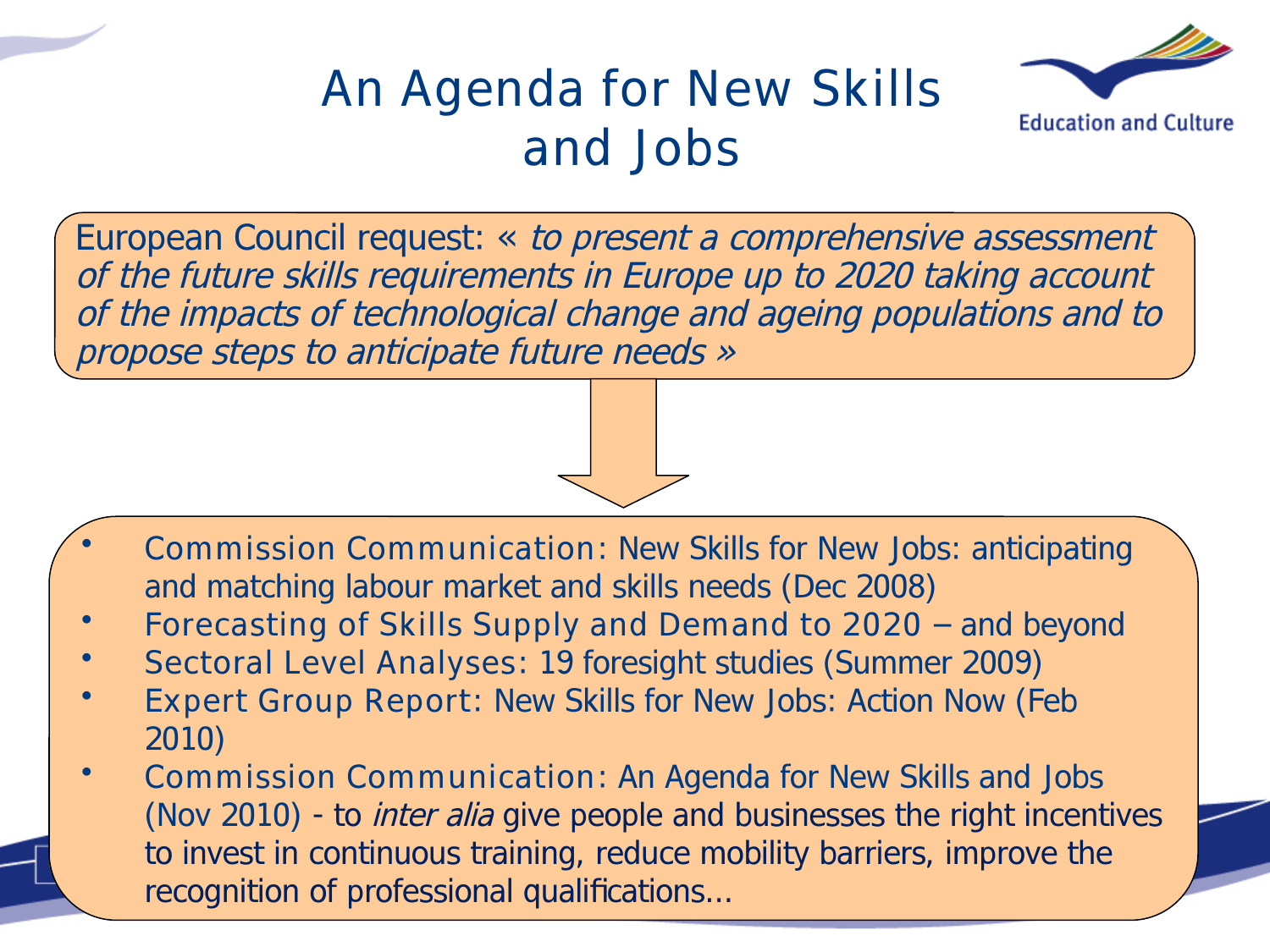

# An Agenda for New Skills and Jobs
European Council request: « to present a comprehensive assessment of the future skills requirements in Europe up to 2020 taking account of the impacts of technological change and ageing populations and to propose steps to anticipate future needs »
“

Commission Communication: New Skills for New Jobs: anticipating and matching labour market and skills needs (Dec 2008)
Forecasting of Skills Supply and Demand to 2020 – and beyond
Sectoral Level Analyses: 19 foresight studies (Summer 2009)
Expert Group Report: New Skills for New Jobs: Action Now (Feb 2010)
Commission Communication: An Agenda for New Skills and Jobs (Nov 2010) - to inter alia give people and businesses the right incentives to invest in continuous training, reduce mobility barriers, improve the recognition of professional qualifications...